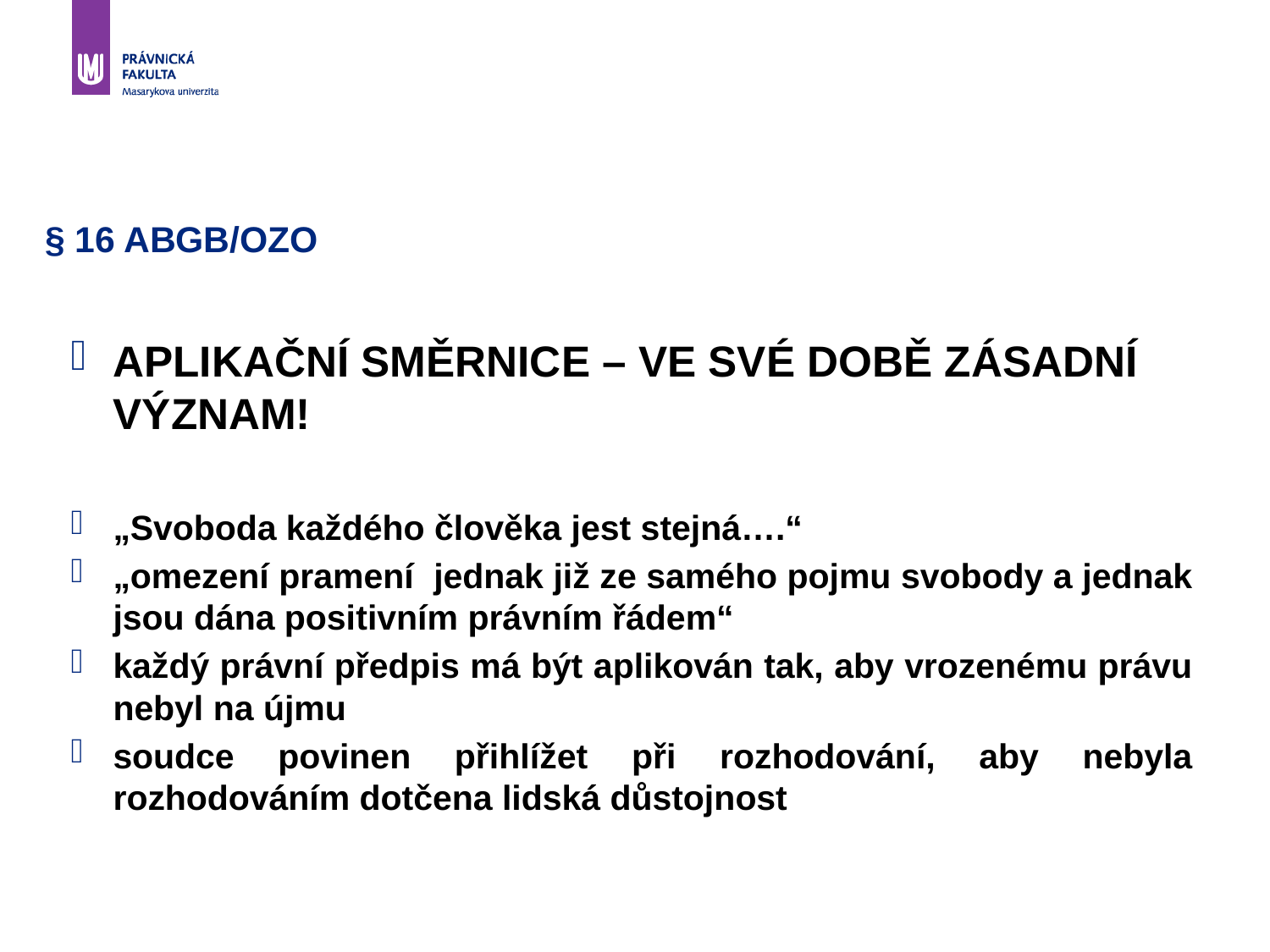

# § 16 ABGB/OZO

APLIKAČNÍ SMĚRNICE – VE SVÉ DOBĚ ZÁSADNÍ VÝZNAM!

„Svoboda každého člověka jest stejná….“
„omezení pramení  jednak již ze samého pojmu svobody a jednak jsou dána positivním právním řádem“
každý právní předpis má být aplikován tak, aby vrozenému právu nebyl na újmu
soudce povinen přihlížet při rozhodování, aby nebyla rozhodováním dotčena lidská důstojnost